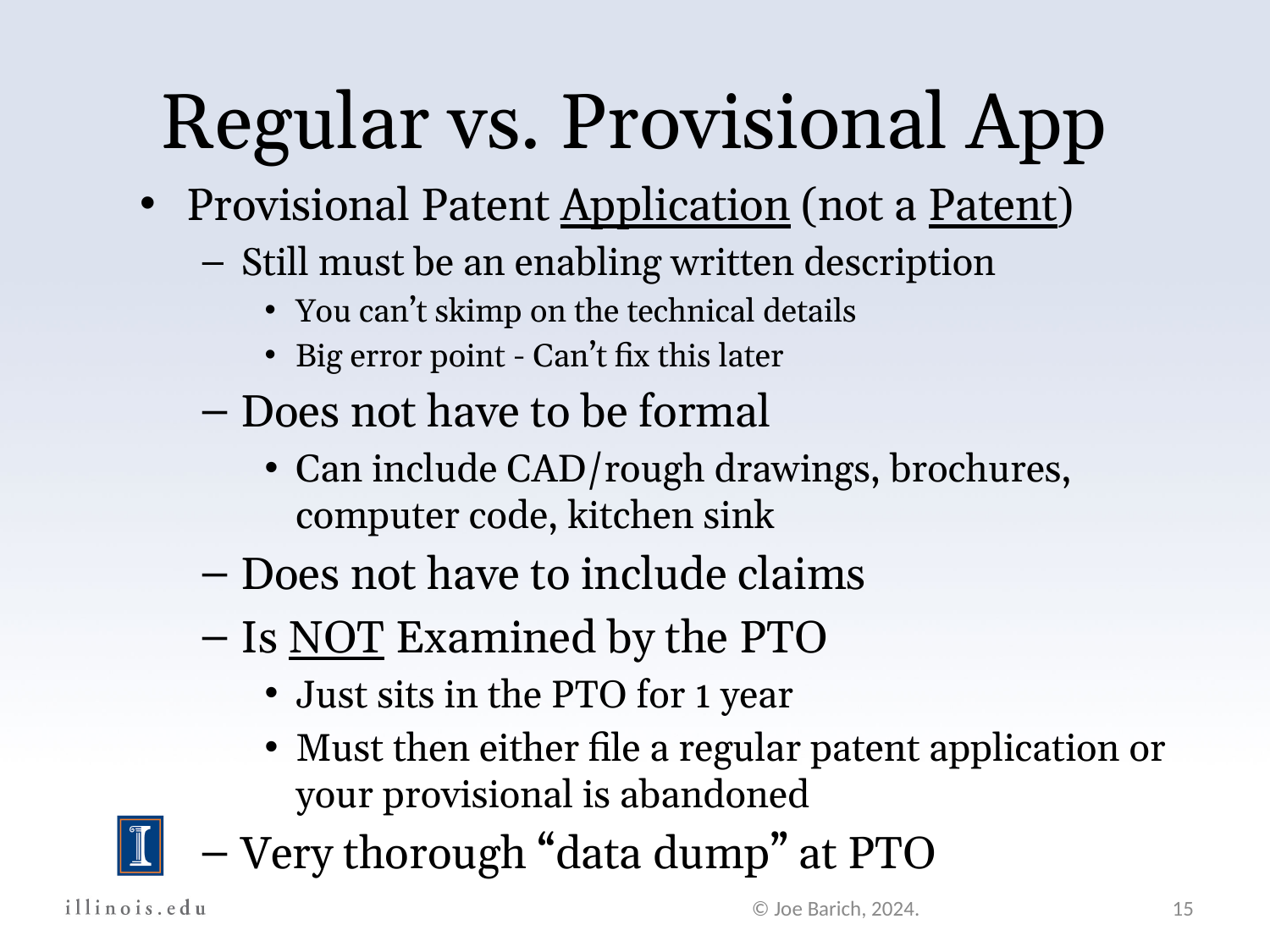

# Regular vs. Provisional App
Provisional Patent Application (not a Patent)
Still must be an enabling written description
You can’t skimp on the technical details
Big error point - Can’t fix this later
Does not have to be formal
Can include CAD/rough drawings, brochures, computer code, kitchen sink
Does not have to include claims
Is NOT Examined by the PTO
Just sits in the PTO for 1 year
Must then either file a regular patent application or your provisional is abandoned
Very thorough “data dump” at PTO

© Joe Barich, 2024.
15